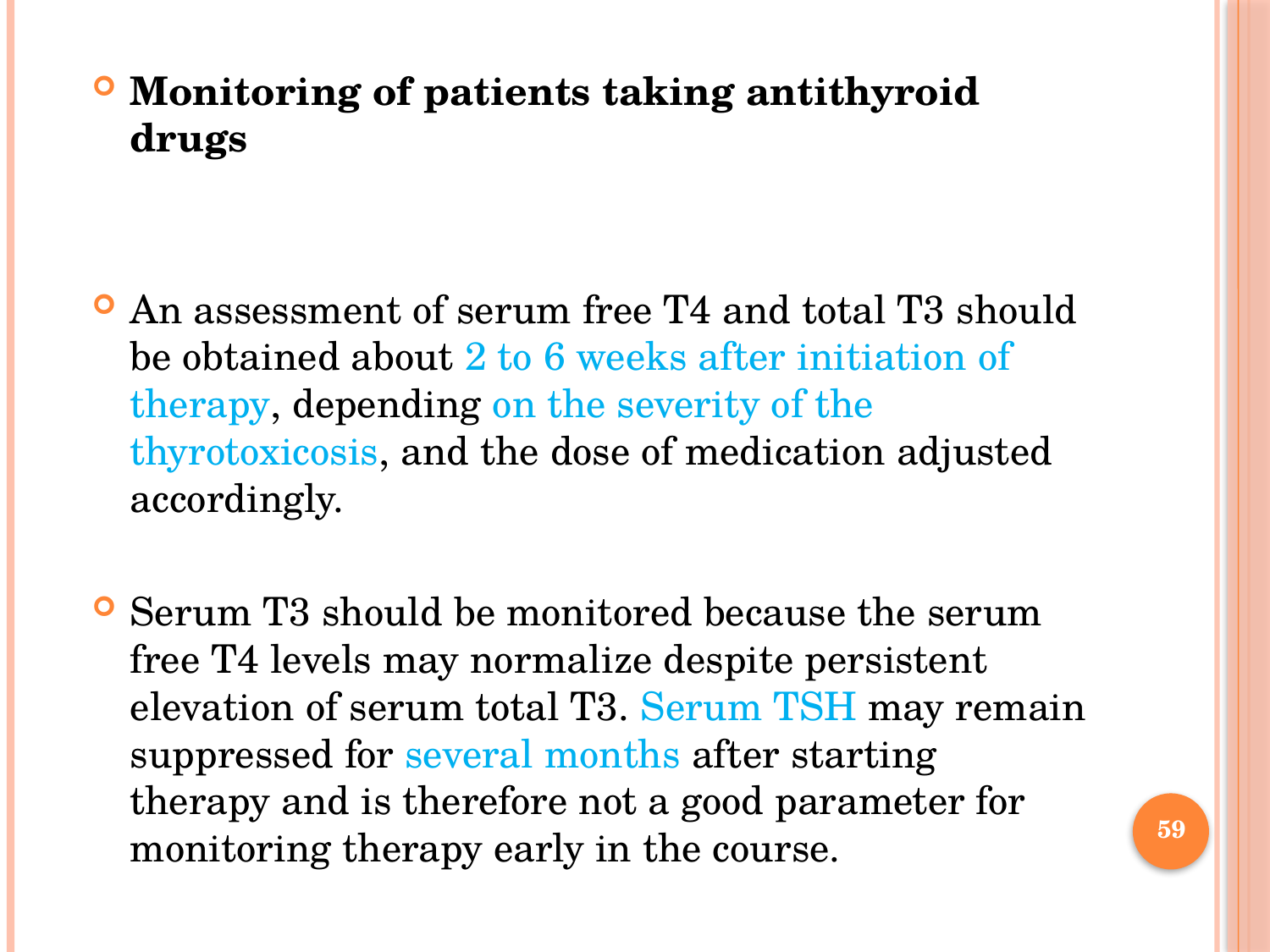

Monitoring of patients taking antithyroid drugs

An assessment of serum free T4 and total T3 should be obtained about 2 to 6 weeks after initiation of therapy, depending on the severity of the thyrotoxicosis, and the dose of medication adjusted accordingly.

Serum T3 should be monitored because the serum free T4 levels may normalize despite persistent elevation of serum total T3. Serum TSH may remain suppressed for several months after starting therapy and is therefore not a good parameter for monitoring therapy early in the course.
59